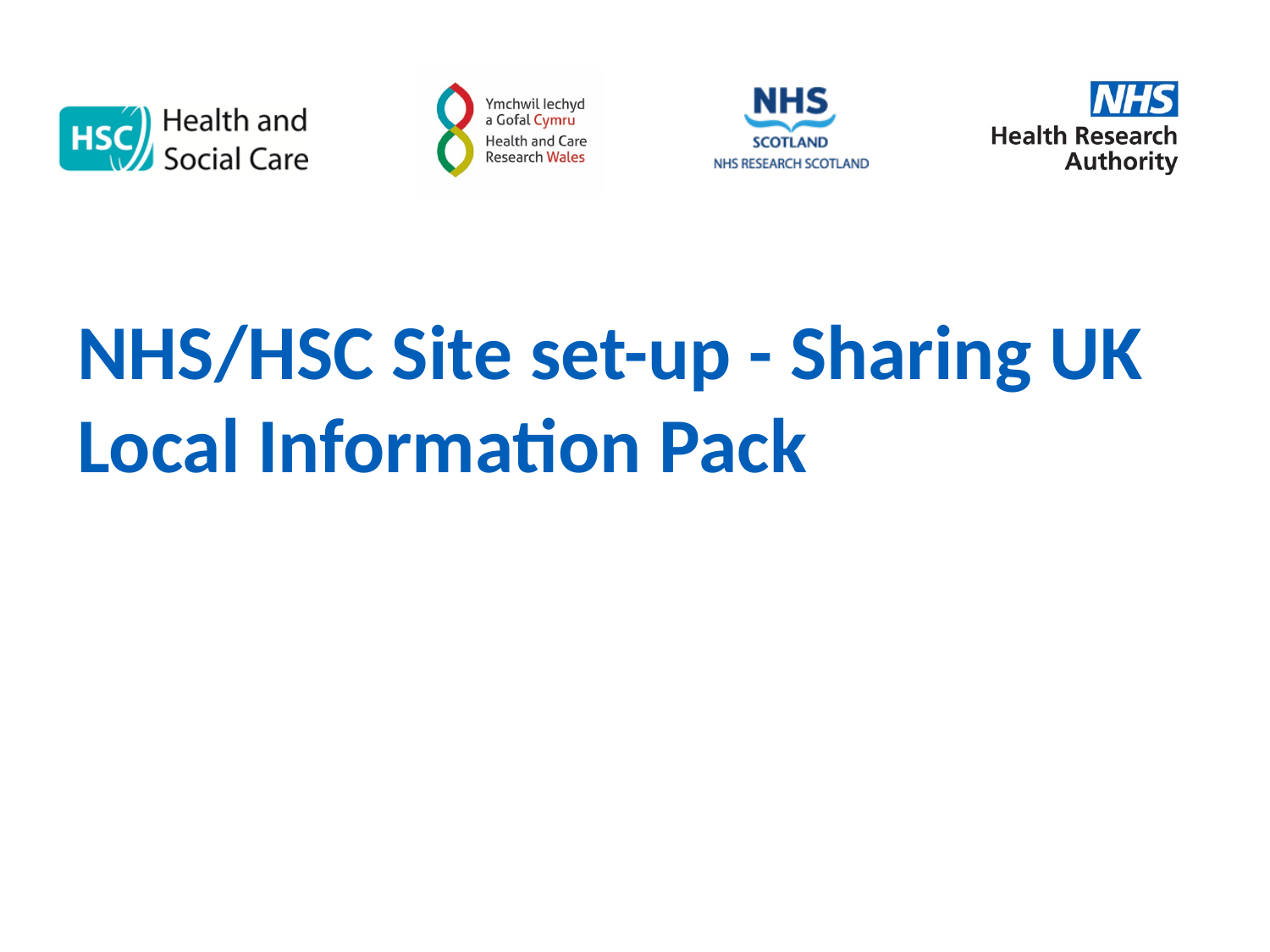

# NHS/HSC Site set-up - Sharing UK Local Information Pack